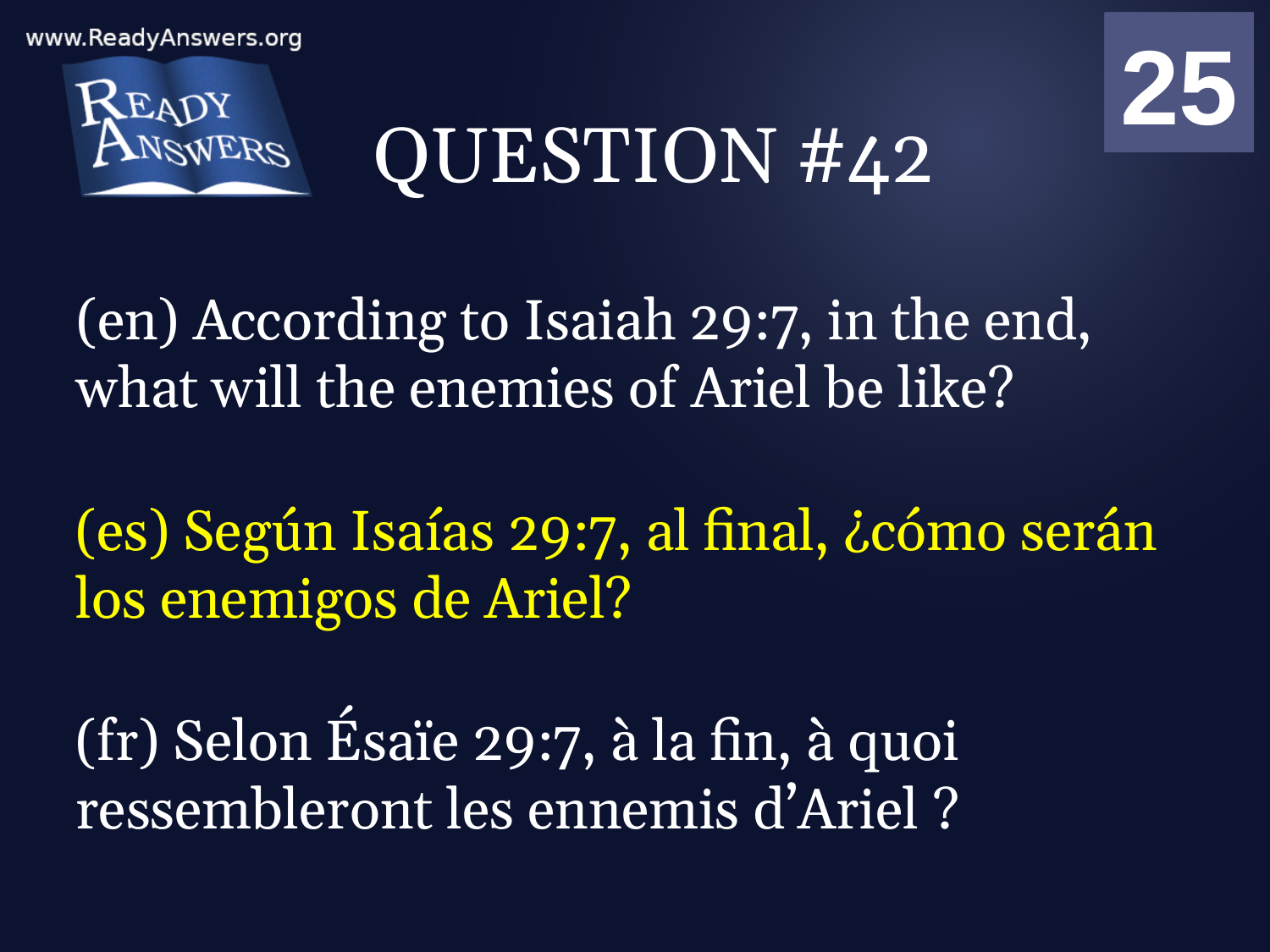

01
02
03
04
05
06
07
08
09
10
11
12
13
14
15
16
17
18
19
20
21
22
23
24
25
00
# QUESTION #42
(en) According to Isaiah 29:7, in the end, what will the enemies of Ariel be like?
(es) Según Isaías 29:7, al final, ¿cómo serán los enemigos de Ariel?
(fr) Selon Ésaïe 29:7, à la fin, à quoi ressembleront les ennemis d’Ariel ?